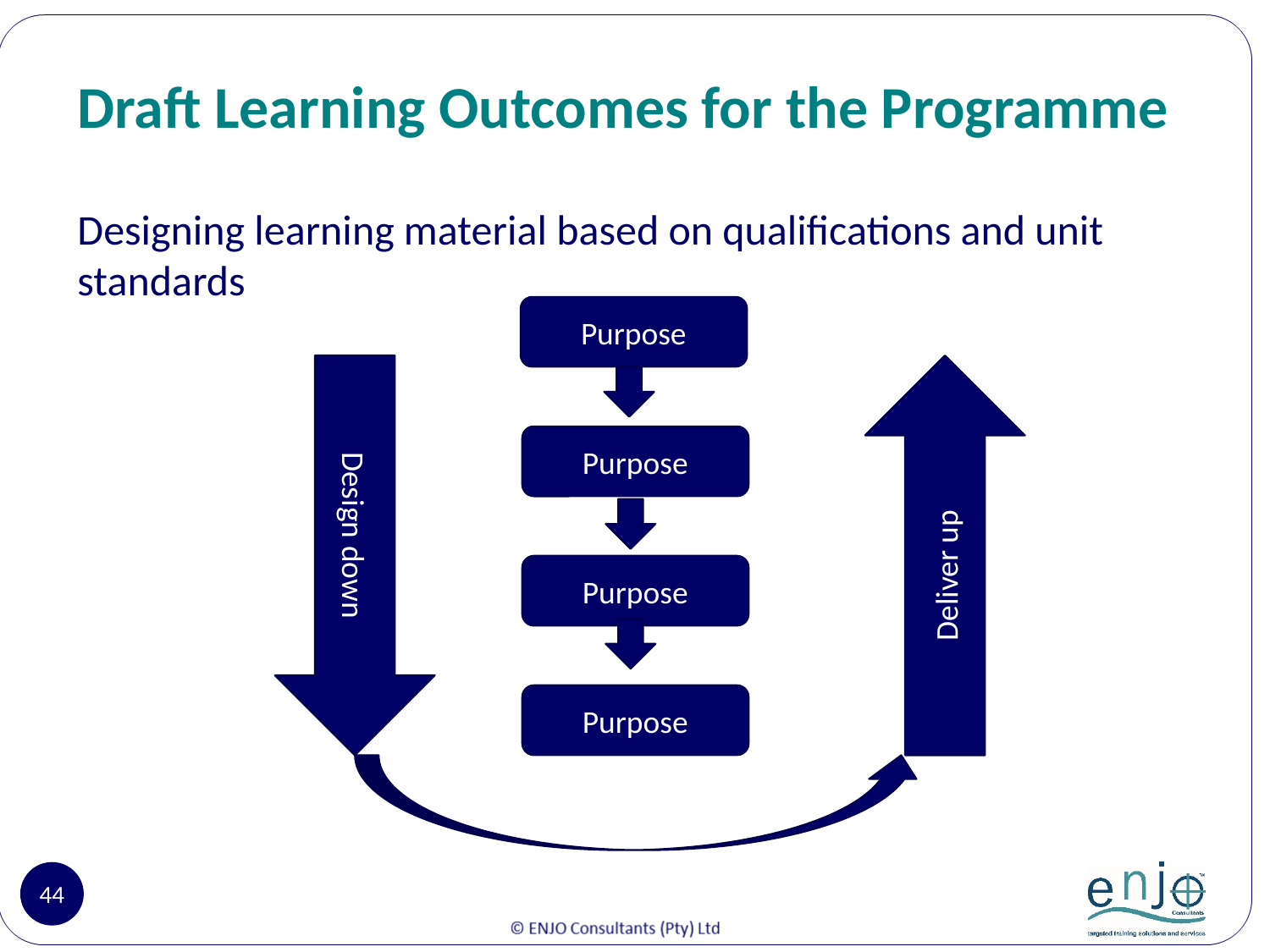

# Draft Learning Outcomes for the Programme
Designing learning material based on qualifications and unit standards

Purpose
Design down
Deliver up

Purpose

Purpose

Purpose

44